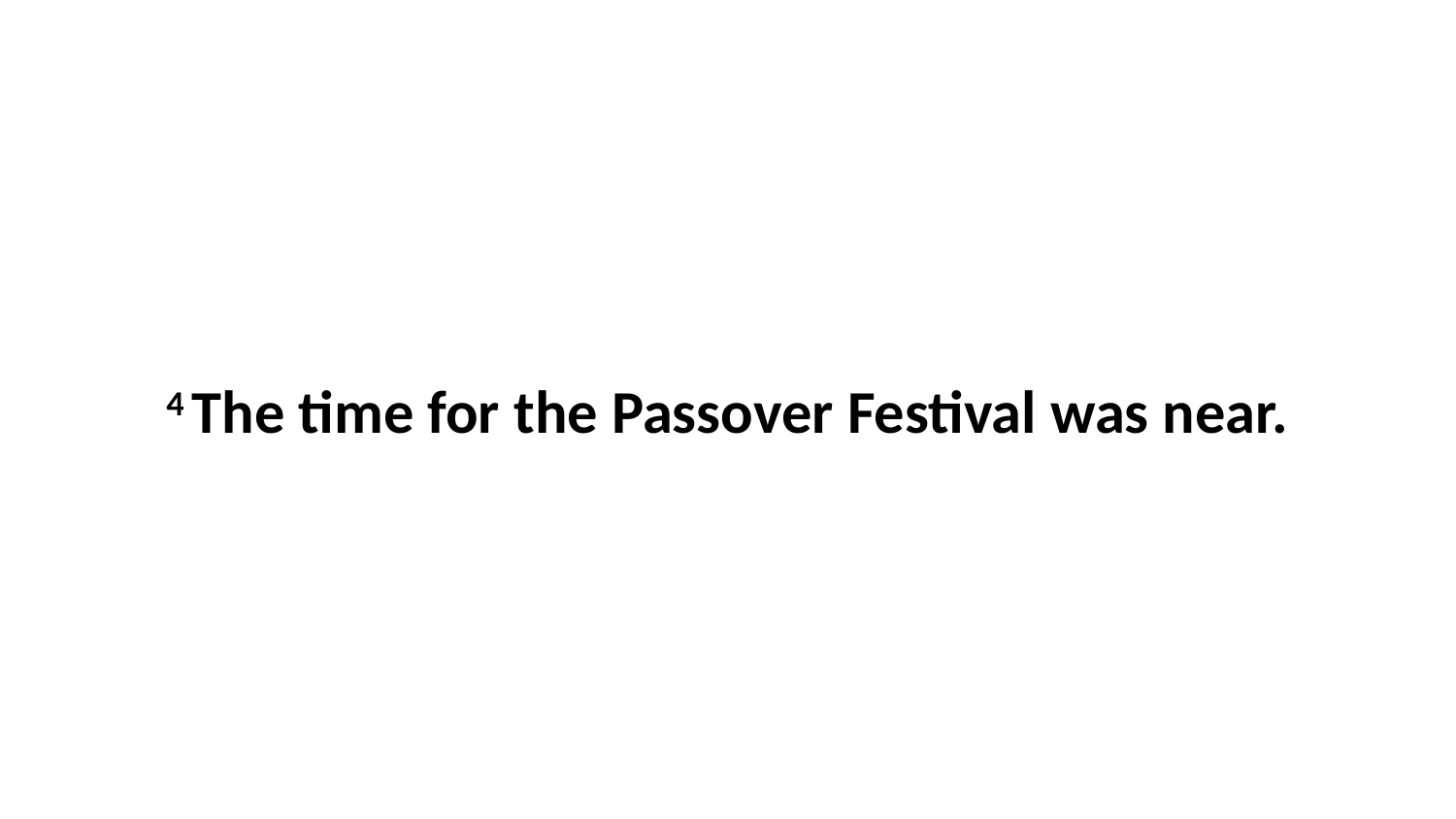

4 The time for the Passover Festival was near.